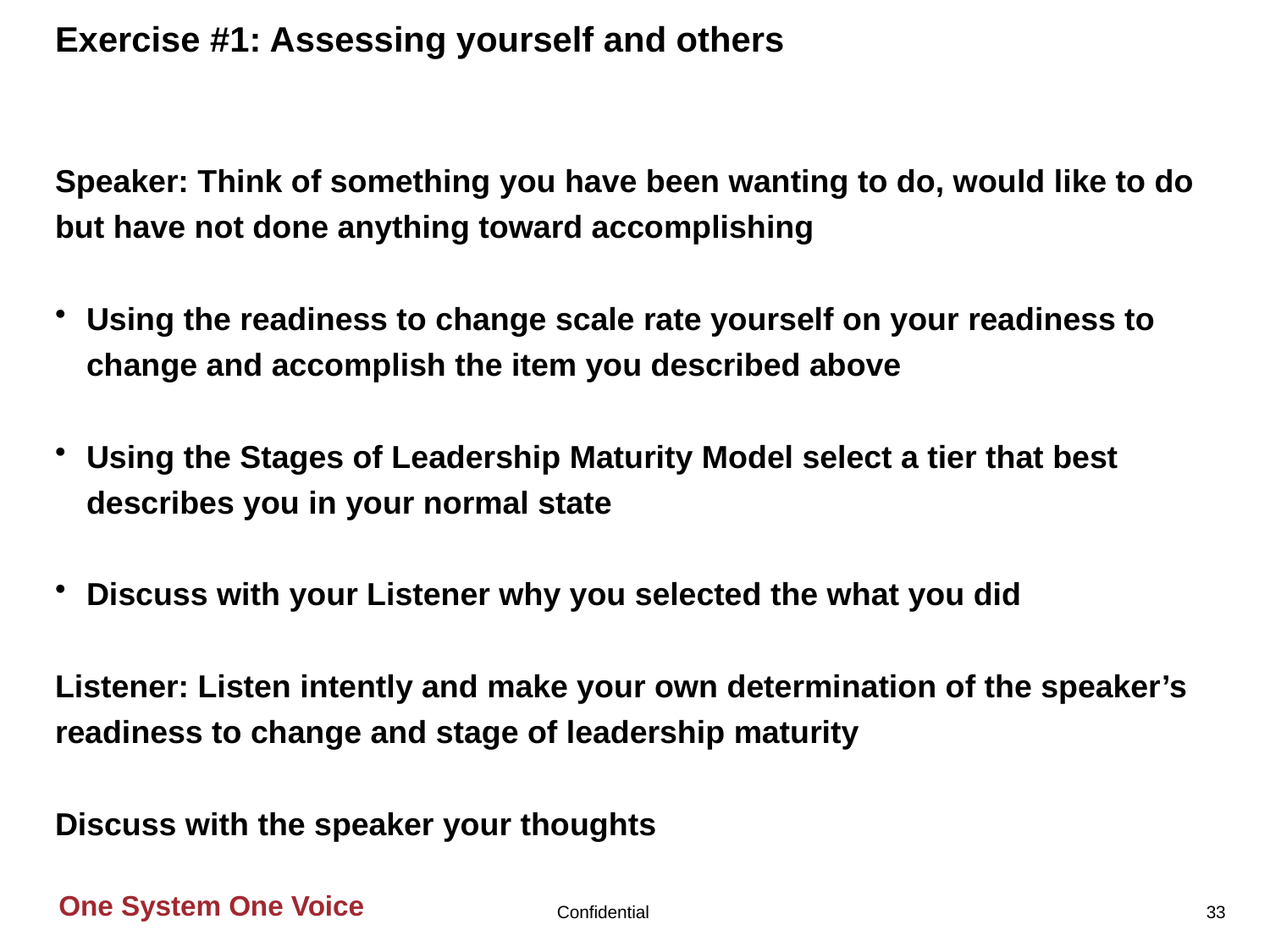

# Exercise #1: Assessing yourself and others
Speaker: Think of something you have been wanting to do, would like to do but have not done anything toward accomplishing

Using the readiness to change scale rate yourself on your readiness to change and accomplish the item you described above

Using the Stages of Leadership Maturity Model select a tier that best describes you in your normal state

Discuss with your Listener why you selected the what you did

Listener: Listen intently and make your own determination of the speaker’s readiness to change and stage of leadership maturity

Discuss with the speaker your thoughts